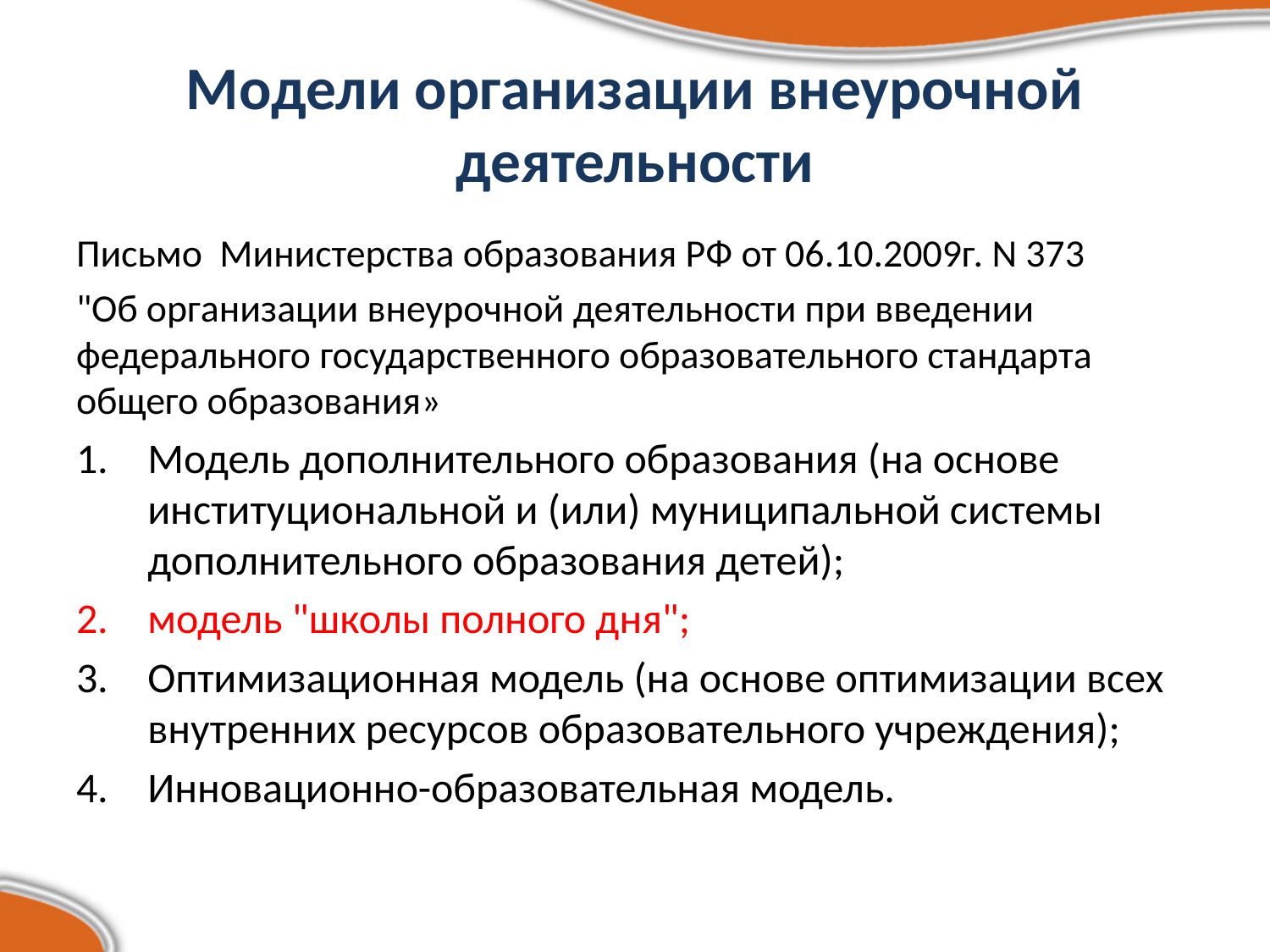

# Модели организации внеурочной деятельности
Письмо  Министерства образования РФ от 06.10.2009г. N 373
"Об организации внеурочной деятельности при введении федерального государственного образовательного стандарта общего образования»
Модель дополнительного образования (на основе институциональной и (или) муниципальной системы дополнительного образования детей);
модель "школы полного дня";
Оптимизационная модель (на основе оптимизации всех внутренних ресурсов образовательного учреждения);
Инновационно-образовательная модель.